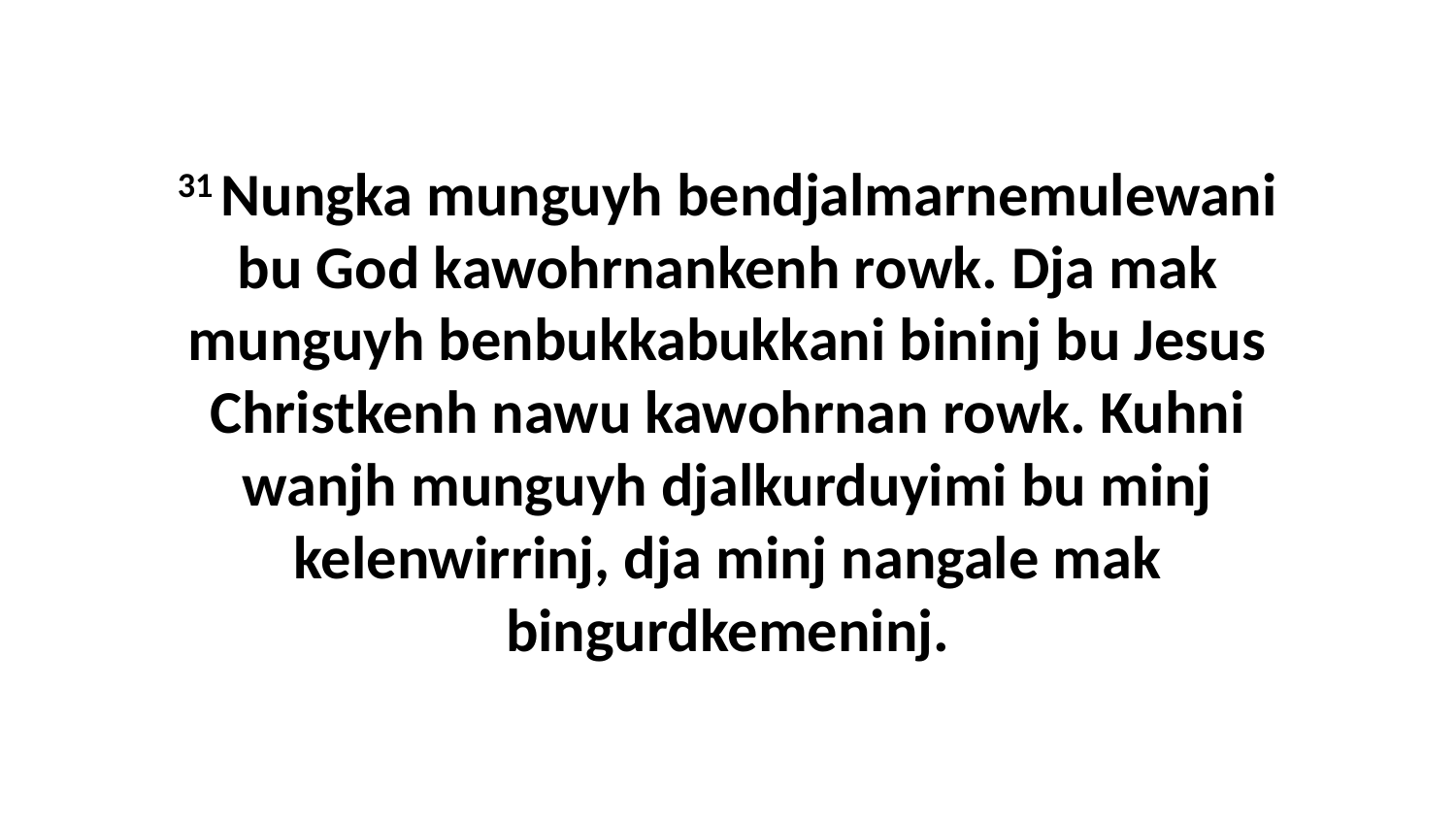

31 Nungka munguyh bendjalmarnemulewani bu God kawohrnankenh rowk. Dja mak munguyh benbukkabukkani bininj bu Jesus Christkenh nawu kawohrnan rowk. Kuhni wanjh munguyh djalkurduyimi bu minj kelenwirrinj, dja minj nangale mak bingurdkemeninj.